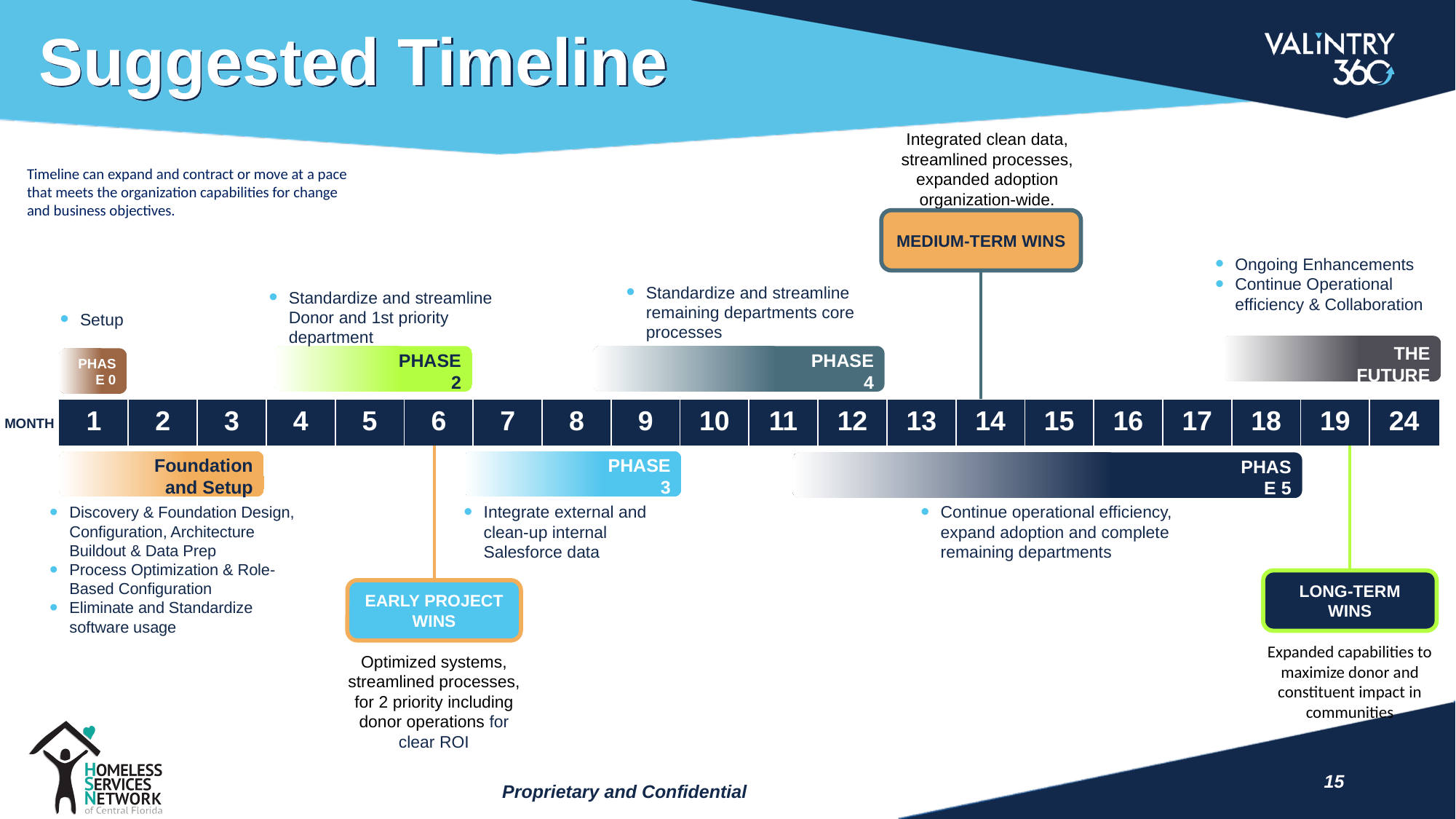

# Suggested Timeline
MEDIUM-TERM WINS
Integrated clean data, streamlined processes, expanded adoption organization-wide.
Timeline can expand and contract or move at a pace that meets the organization capabilities for change and business objectives.
Ongoing Enhancements
Continue Operational efficiency & Collaboration
THE FUTURE

Standardize and streamline remaining departments core processes
PHASE 4

Standardize and streamline Donor and 1st priority department
PHASE 2

Setup

PHASE 0
| 1 | 2 | 3 | 4 | 5 | 6 | 7 | 8 | 9 | 10 | 11 | 12 | 13 | 14 | 15 | 16 | 17 | 18 | 19 | 24 |
| --- | --- | --- | --- | --- | --- | --- | --- | --- | --- | --- | --- | --- | --- | --- | --- | --- | --- | --- | --- |
MONTH
EARLY PROJECT WINS
Optimized systems, streamlined processes, for 2 priority including donor operations for clear ROI
LONG-TERM
WINS
Expanded capabilities to maximize donor and constituent impact in communities
Foundation and Setup

PHASE 3

Continue operational efficiency, expand adoption and complete remaining departments
PHASE 5

Integrate external and clean-up internal Salesforce data
Discovery & Foundation Design, Configuration, Architecture Buildout & Data Prep
Process Optimization & Role-Based Configuration
Eliminate and Standardize software usage
15
Proprietary and Confidential